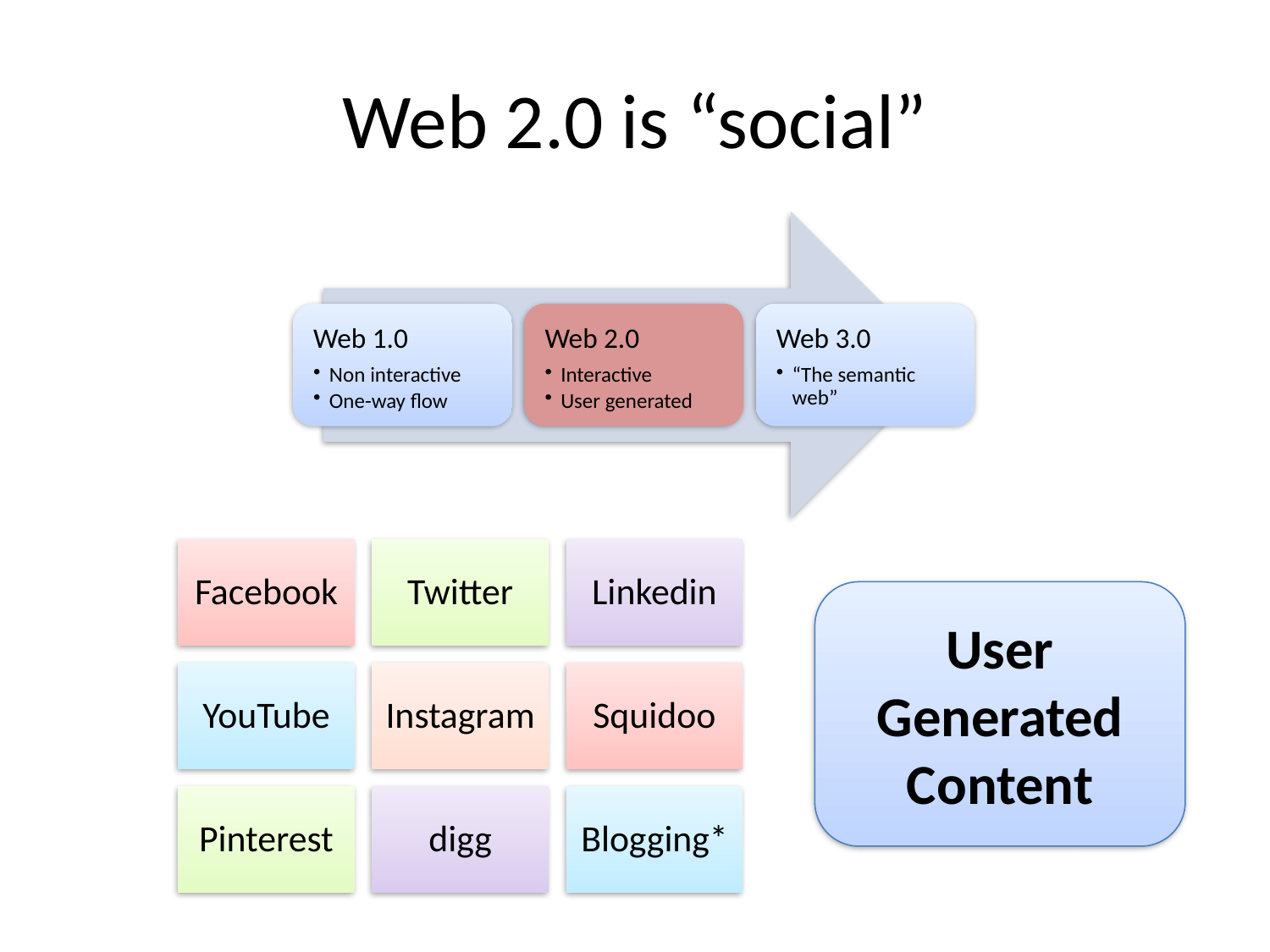

# Web 2.0 is “social”
Web 1.0
Non interactive
One-way flow
Web 2.0
Interactive
User generated
Web 3.0
“The semantic web”
Facebook
Twitter
Linkedin
YouTube
Instagram
Squidoo
Pinterest
digg
Blogging*
User
Generated
Content